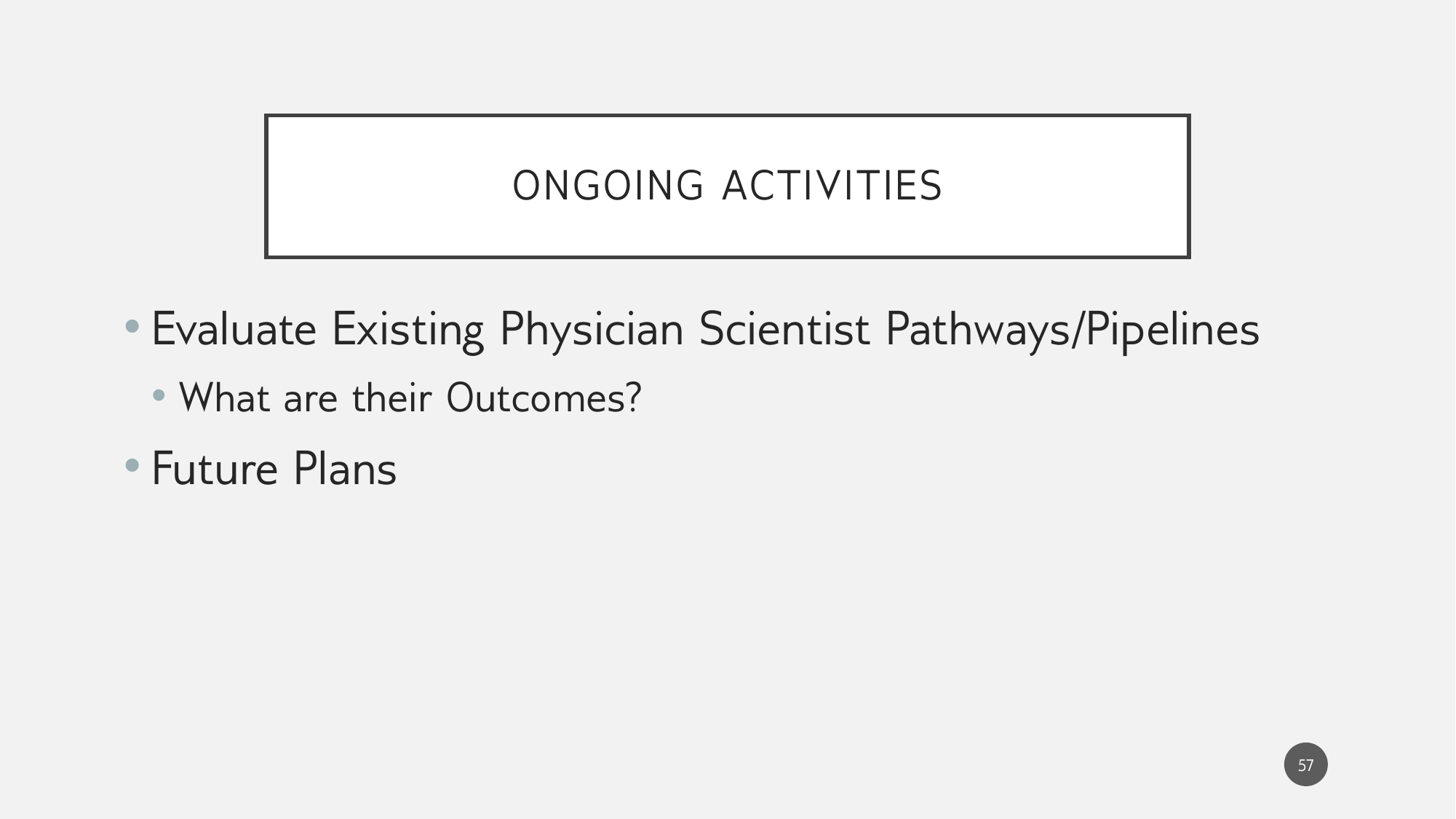

# Ongoing Activities
Evaluate Existing Physician Scientist Pathways/Pipelines
What are their Outcomes?
Future Plans

57